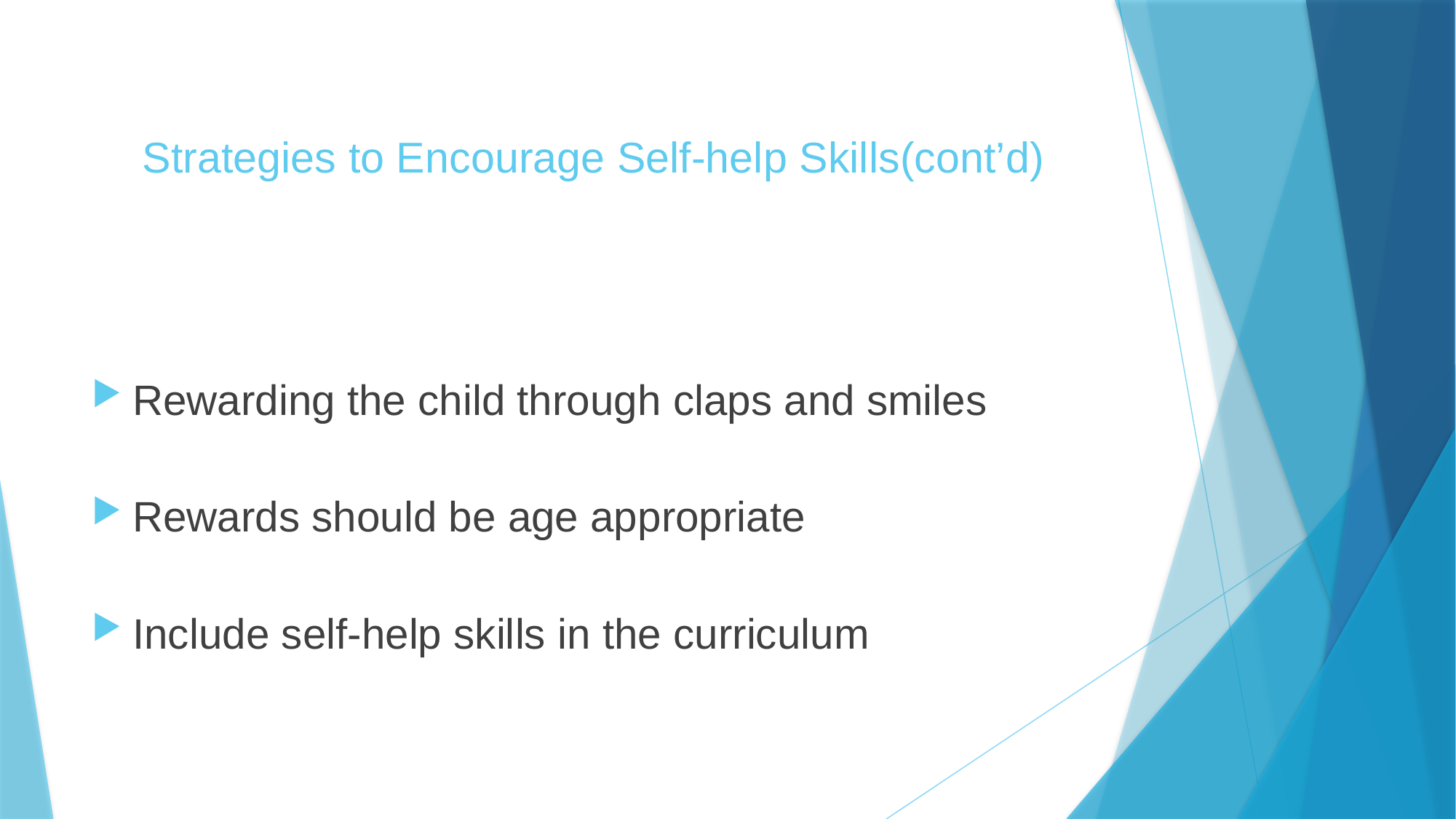

# Strategies to Encourage Self-help Skills(cont’d)
Rewarding the child through claps and smiles
Rewards should be age appropriate
Include self-help skills in the curriculum